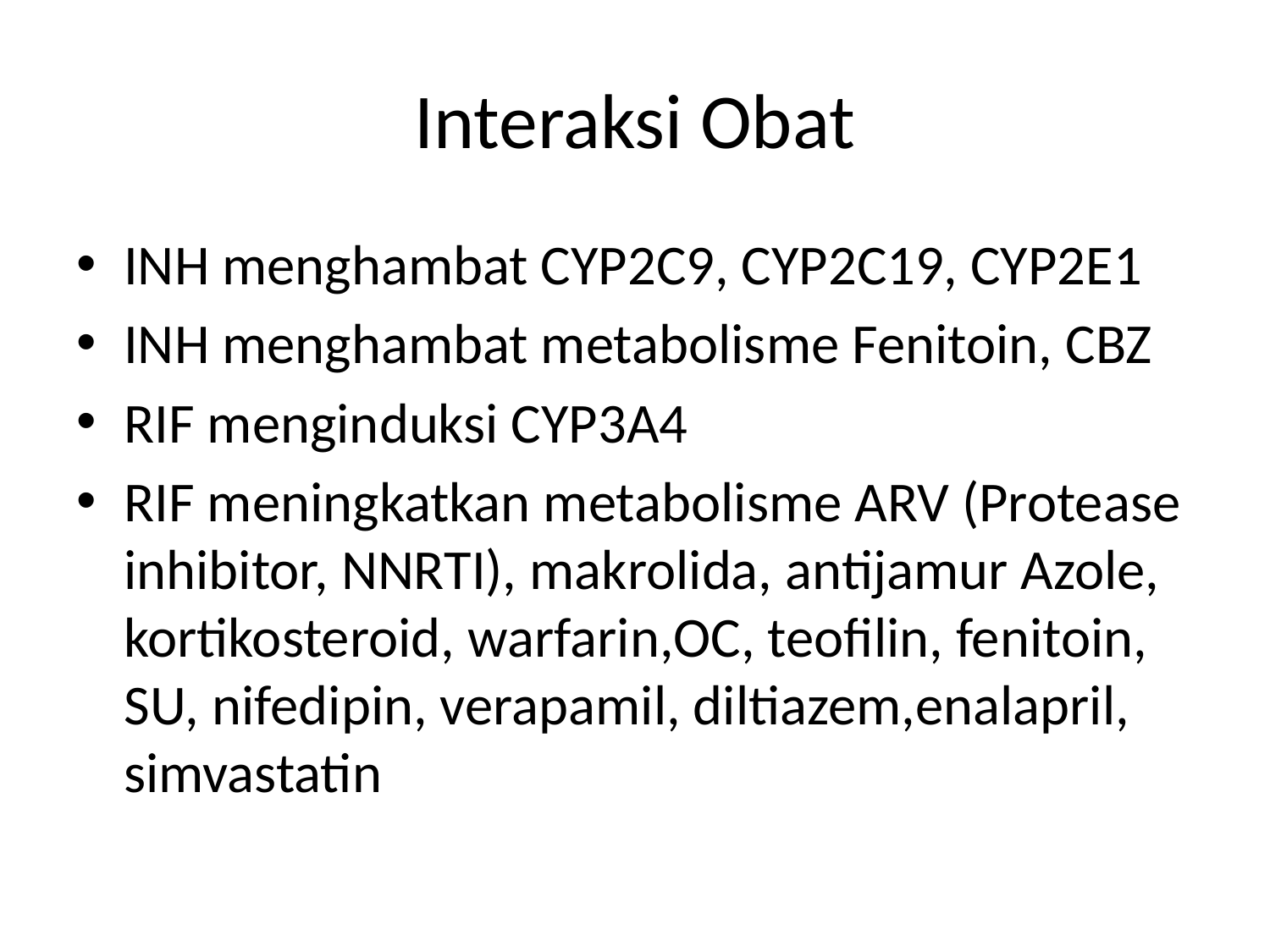

# Interaksi Obat
INH menghambat CYP2C9, CYP2C19, CYP2E1
INH menghambat metabolisme Fenitoin, CBZ
RIF menginduksi CYP3A4
RIF meningkatkan metabolisme ARV (Protease inhibitor, NNRTI), makrolida, antijamur Azole, kortikosteroid, warfarin,OC, teofilin, fenitoin, SU, nifedipin, verapamil, diltiazem,enalapril, simvastatin